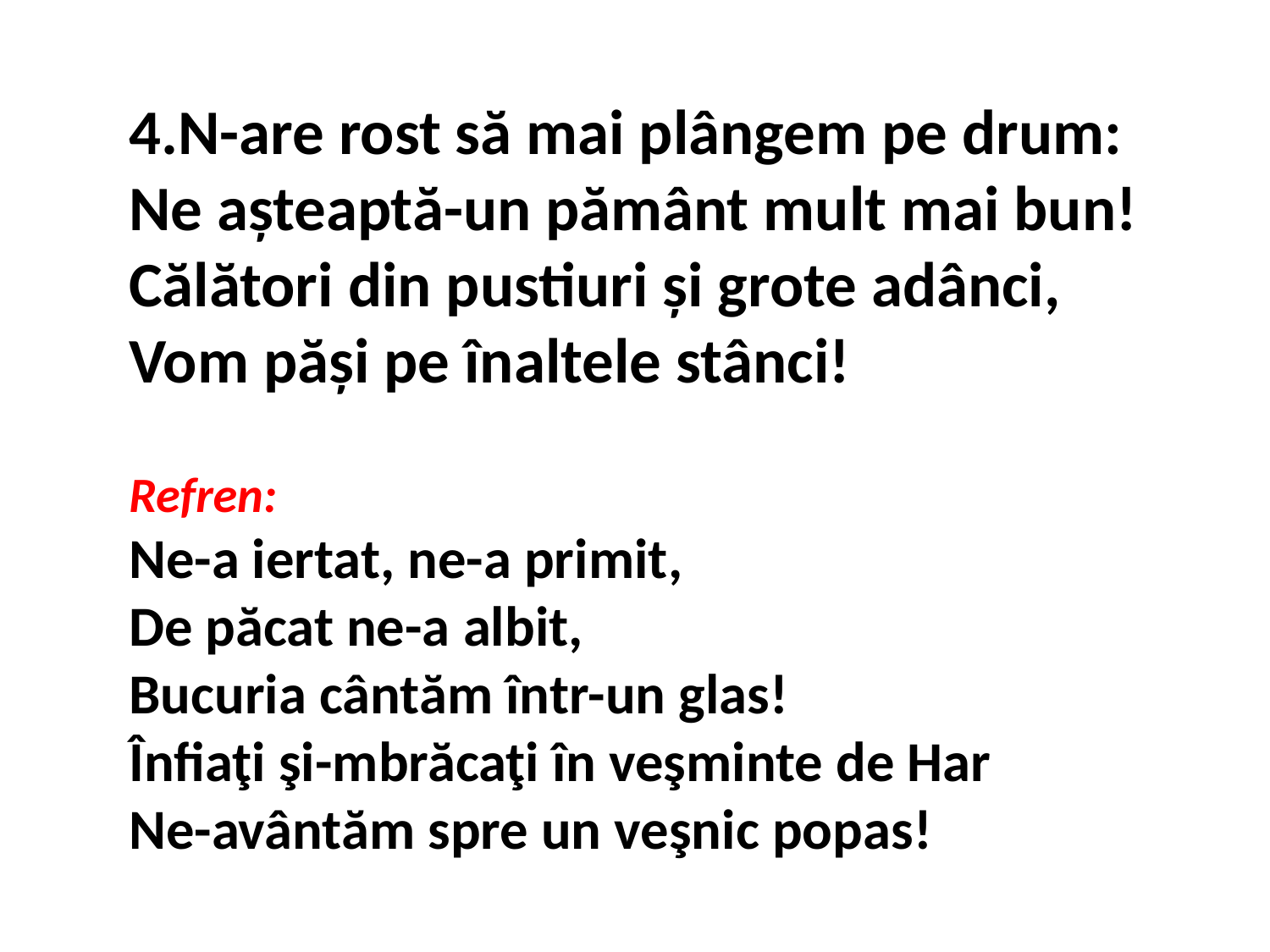

4.N-are rost să mai plângem pe drum:
Ne aşteaptă-un pământ mult mai bun!
Călători din pustiuri şi grote adânci,
Vom păşi pe înaltele stânci!
 
Refren:
Ne-a iertat, ne-a primit,
De păcat ne-a albit,
Bucuria cântăm într-un glas!
Înfiaţi şi-mbrăcaţi în veşminte de Har
Ne-avântăm spre un veşnic popas!